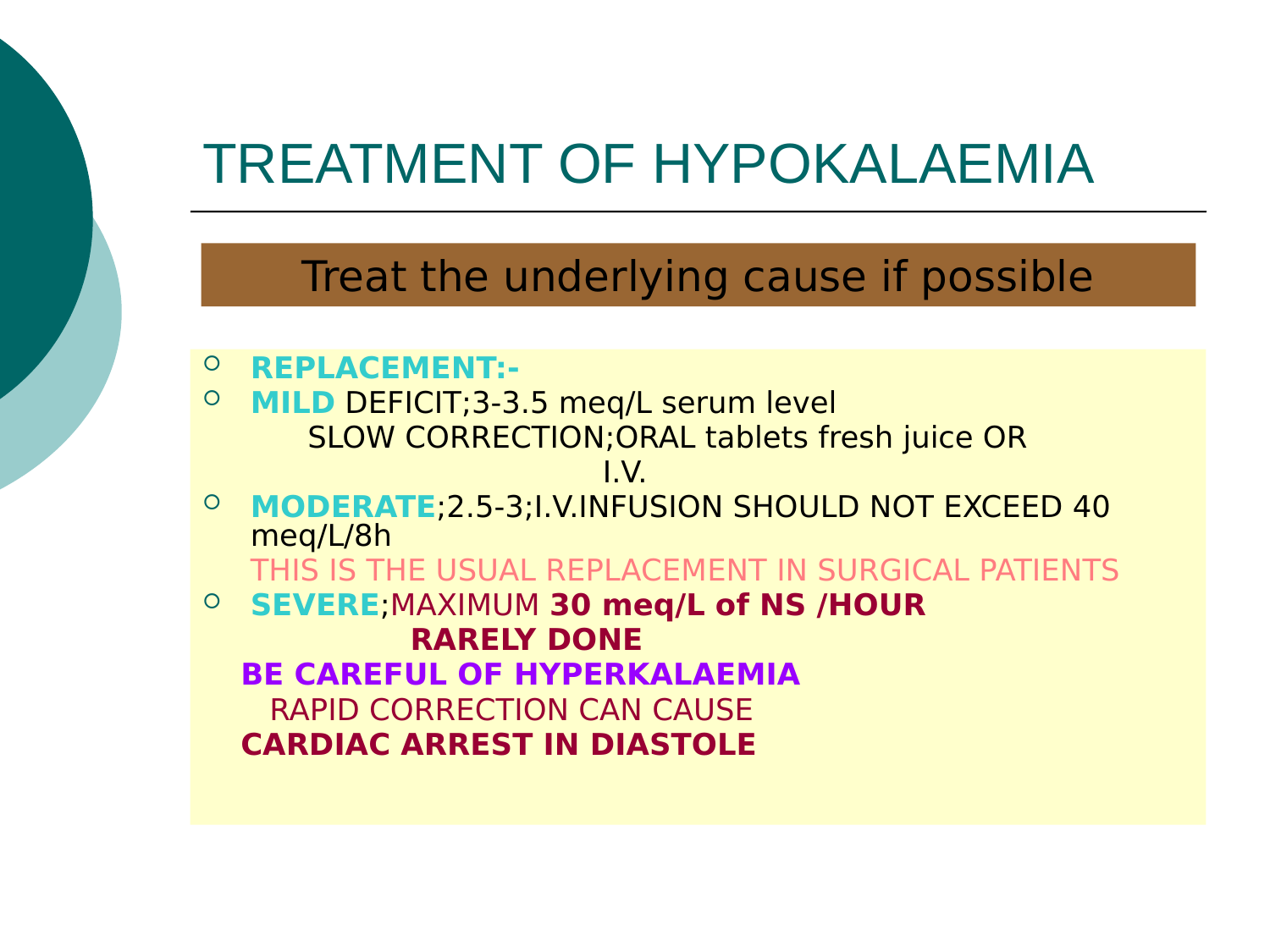

TREATMENT OF HYPOKALAEMIA

Treat the underlying cause if possible
REPLACEMENT:-
MILD DEFICIT;3-3.5 meq/L serum level
           SLOW CORRECTION;ORAL tablets fresh juice OR
                                          I.V.
MODERATE;2.5-3;I.V.INFUSION SHOULD NOT EXCEED 40 meq/L/8h
	THIS IS THE USUAL REPLACEMENT IN SURGICAL PATIENTS
SEVERE;MAXIMUM 30 meq/L of NS /HOUR
                    RARELY DONE
    BE CAREFUL OF HYPERKALAEMIA
	  RAPID CORRECTION CAN CAUSE
    CARDIAC ARREST IN DIASTOLE